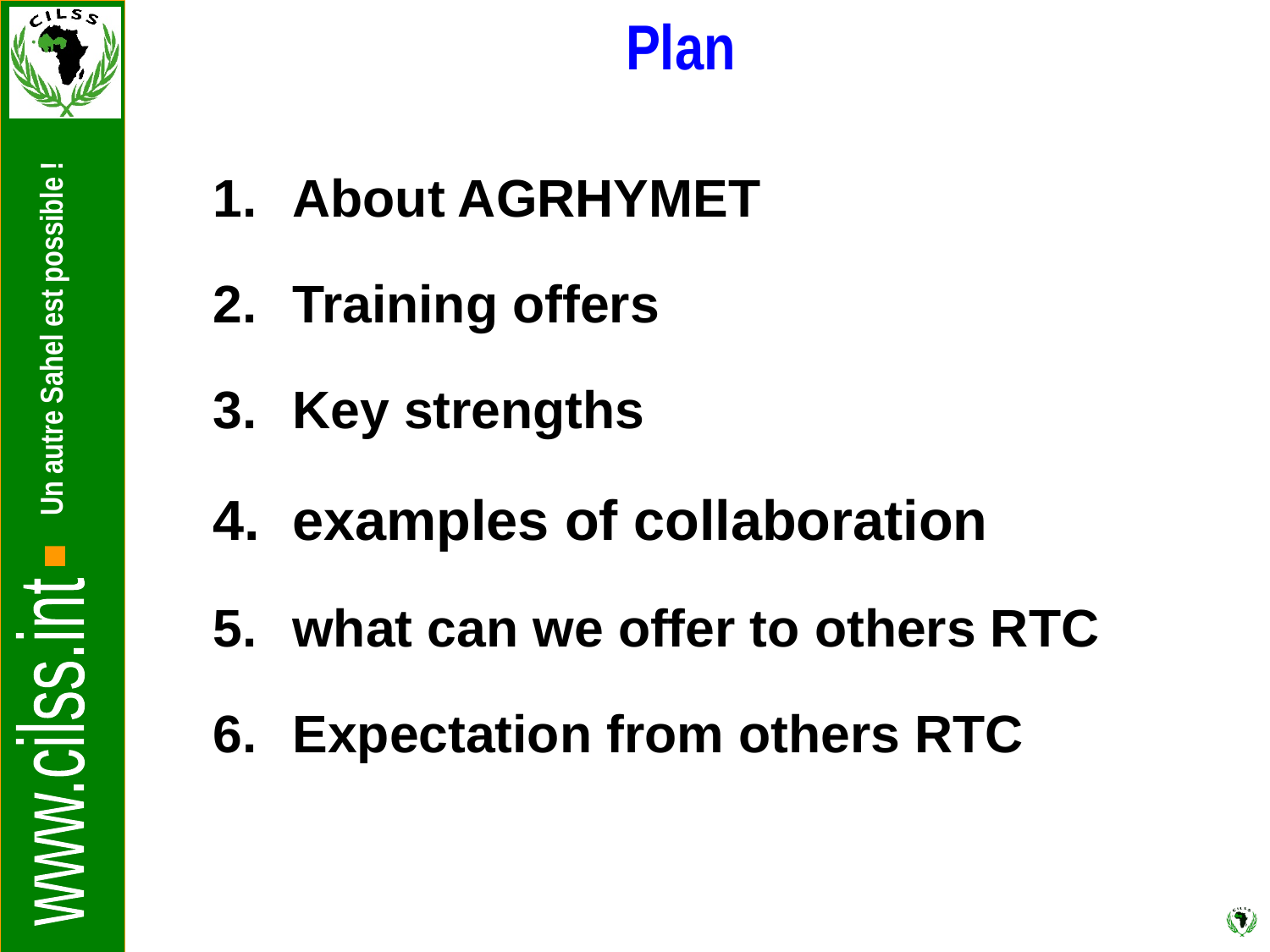

# Plan
About AGRHYMET
Training offers
Key strengths
examples of collaboration
what can we offer to others RTC
Expectation from others RTC